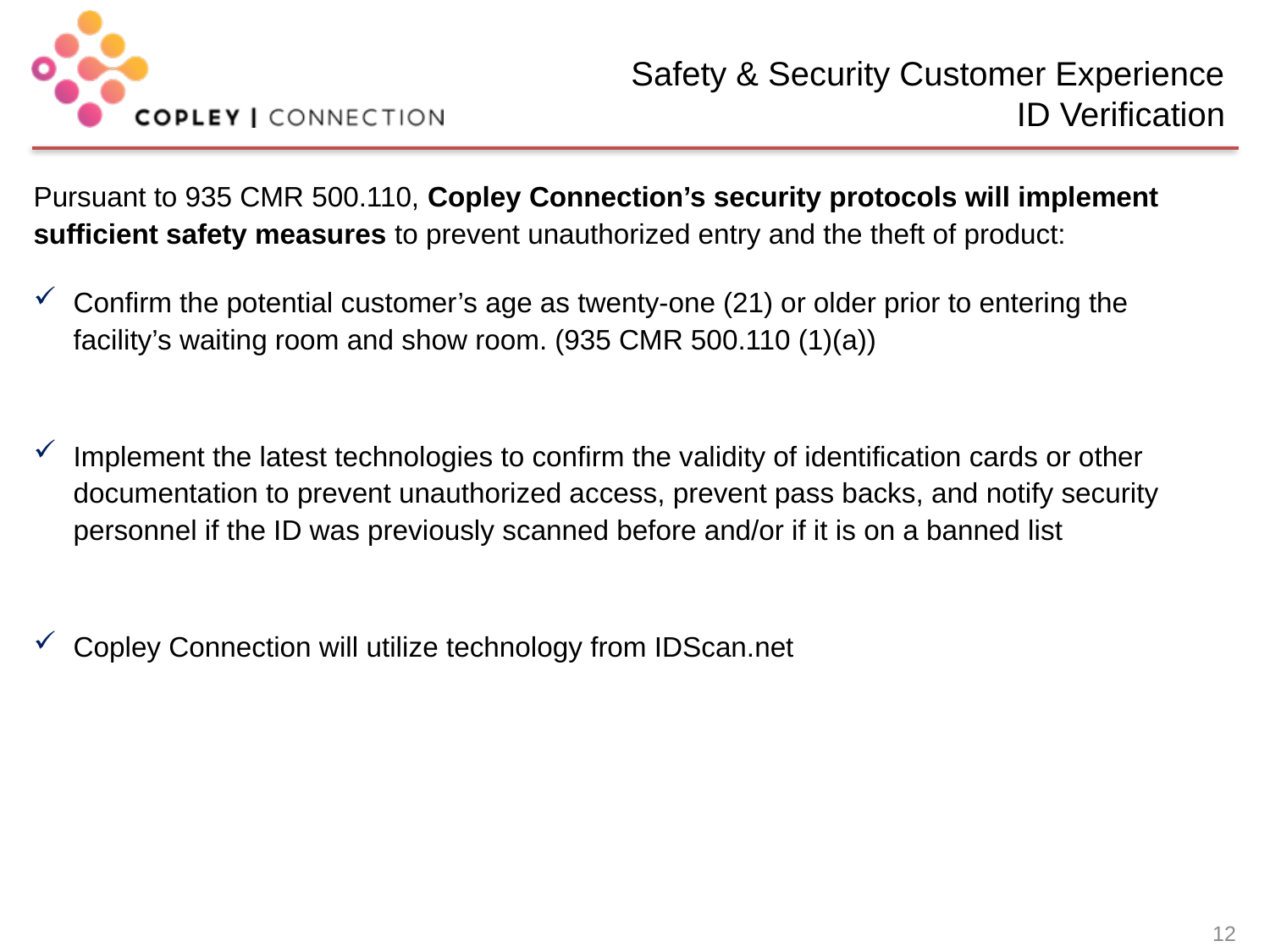

# Safety & Security Customer Experience ID Verification
Pursuant to 935 CMR 500.110, Copley Connection’s security protocols will implement sufficient safety measures to prevent unauthorized entry and the theft of product:
Confirm the potential customer’s age as twenty-one (21) or older prior to entering the facility’s waiting room and show room. (935 CMR 500.110 (1)(a))

Implement the latest technologies to confirm the validity of identification cards or other documentation to prevent unauthorized access, prevent pass backs, and notify security personnel if the ID was previously scanned before and/or if it is on a banned list

Copley Connection will utilize technology from IDScan.net

12